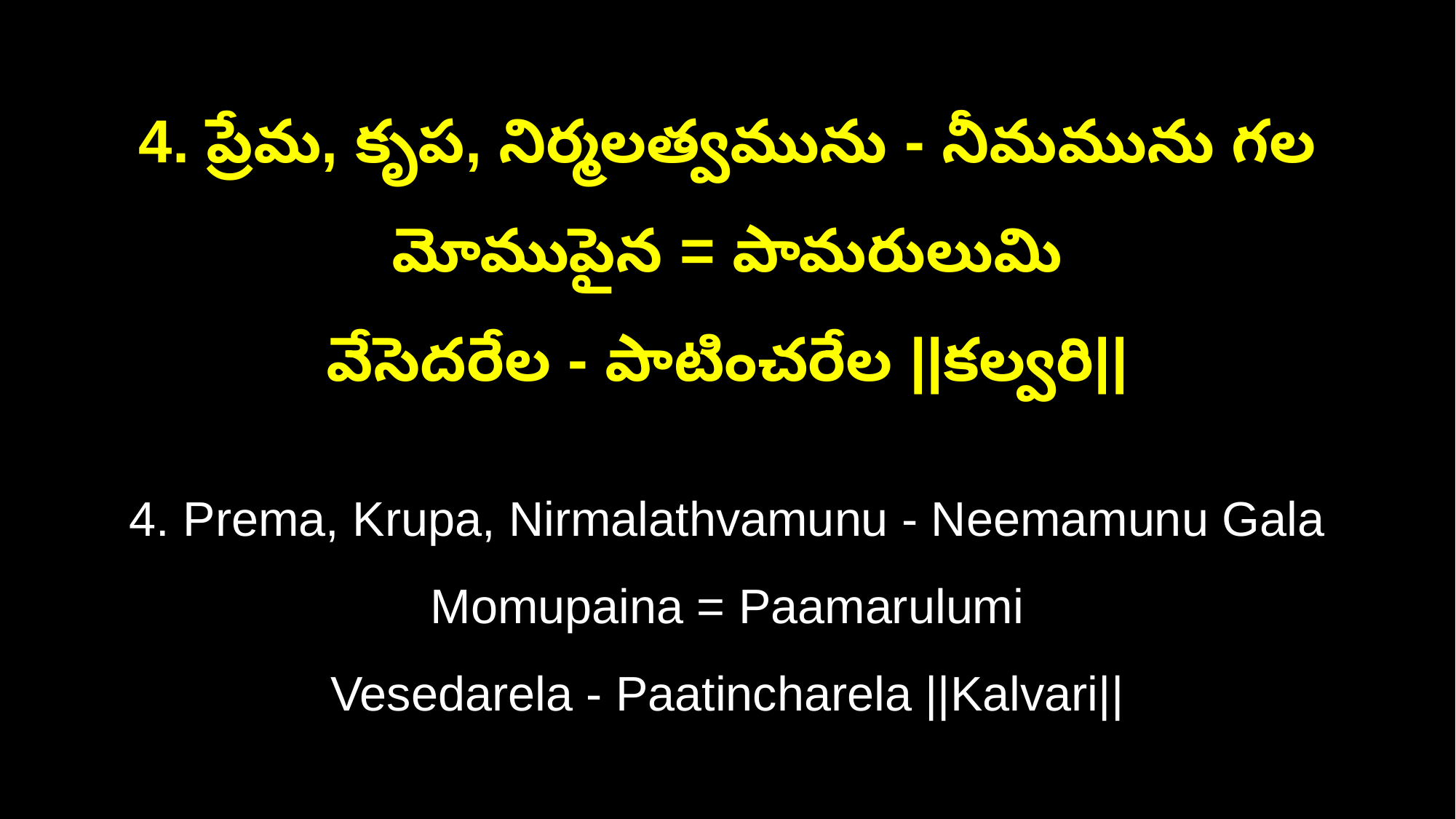

4. ప్రేమ, కృప, నిర్మలత్వమును - నీమమును గల మోముపైన = పామరులుమి
వేసెదరేల - పాటించరేల ||కల్వరి||
4. Prema, Krupa, Nirmalathvamunu - Neemamunu Gala Momupaina = Paamarulumi
Vesedarela - Paatincharela ||Kalvari||